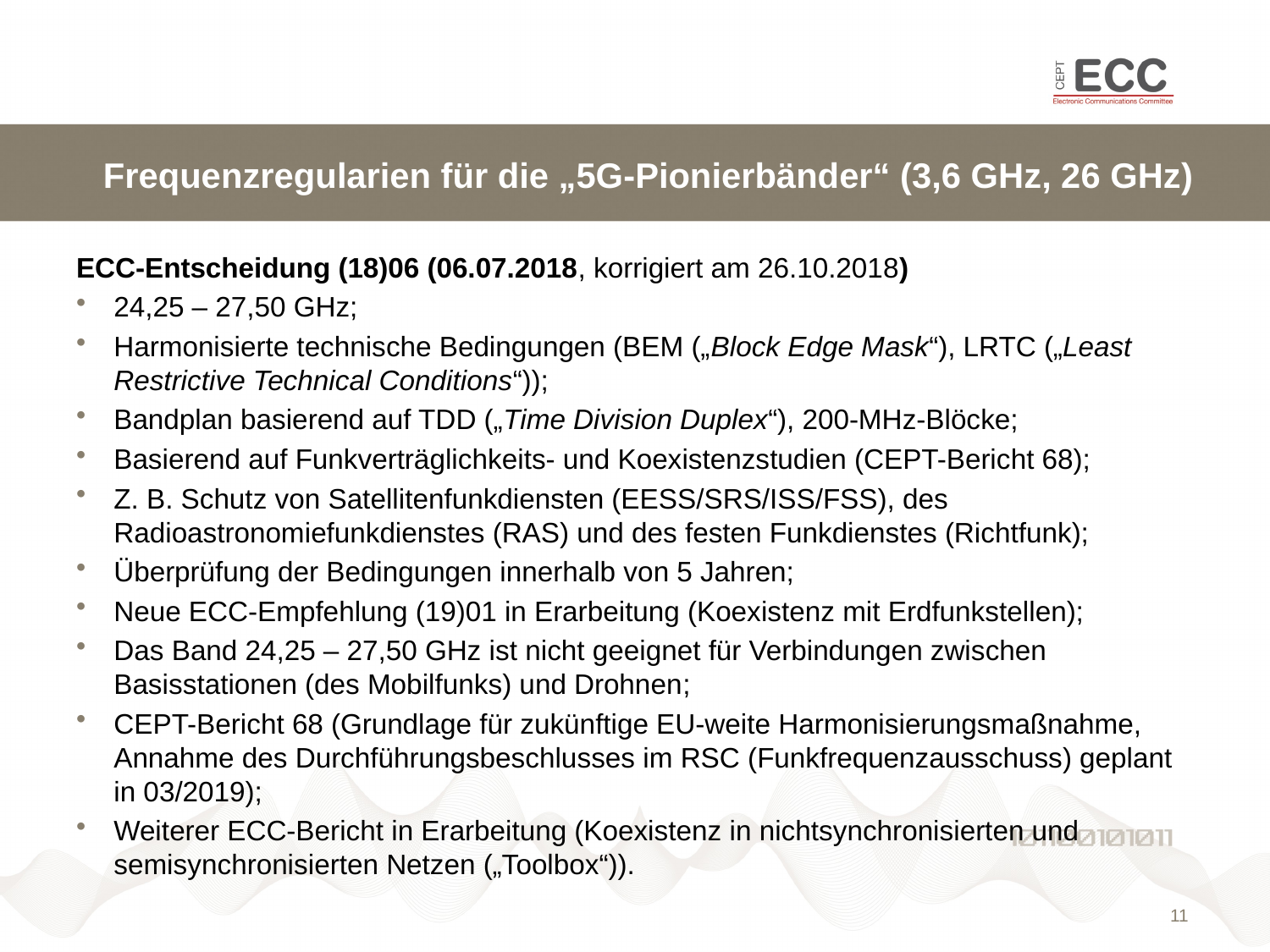

# Frequenzregularien für die „5G-Pionierbänder“ (3,6 GHz, 26 GHz)
ECC-Entscheidung (18)06 (06.07.2018, korrigiert am 26.10.2018)
24,25 – 27,50 GHz;
Harmonisierte technische Bedingungen (BEM („Block Edge Mask“), LRTC („Least Restrictive Technical Conditions“));
Bandplan basierend auf TDD („Time Division Duplex“), 200-MHz-Blöcke;
Basierend auf Funkverträglichkeits- und Koexistenzstudien (CEPT-Bericht 68);
Z. B. Schutz von Satellitenfunkdiensten (EESS/SRS/ISS/FSS), des Radioastronomiefunkdienstes (RAS) und des festen Funkdienstes (Richtfunk);
Überprüfung der Bedingungen innerhalb von 5 Jahren;
Neue ECC-Empfehlung (19)01 in Erarbeitung (Koexistenz mit Erdfunkstellen);
Das Band 24,25 – 27,50 GHz ist nicht geeignet für Verbindungen zwischen Basisstationen (des Mobilfunks) und Drohnen;
CEPT-Bericht 68 (Grundlage für zukünftige EU-weite Harmonisierungsmaßnahme, Annahme des Durchführungsbeschlusses im RSC (Funkfrequenzausschuss) geplant in 03/2019);
Weiterer ECC-Bericht in Erarbeitung (Koexistenz in nichtsynchronisierten und semisynchronisierten Netzen („Toolbox“)).
11